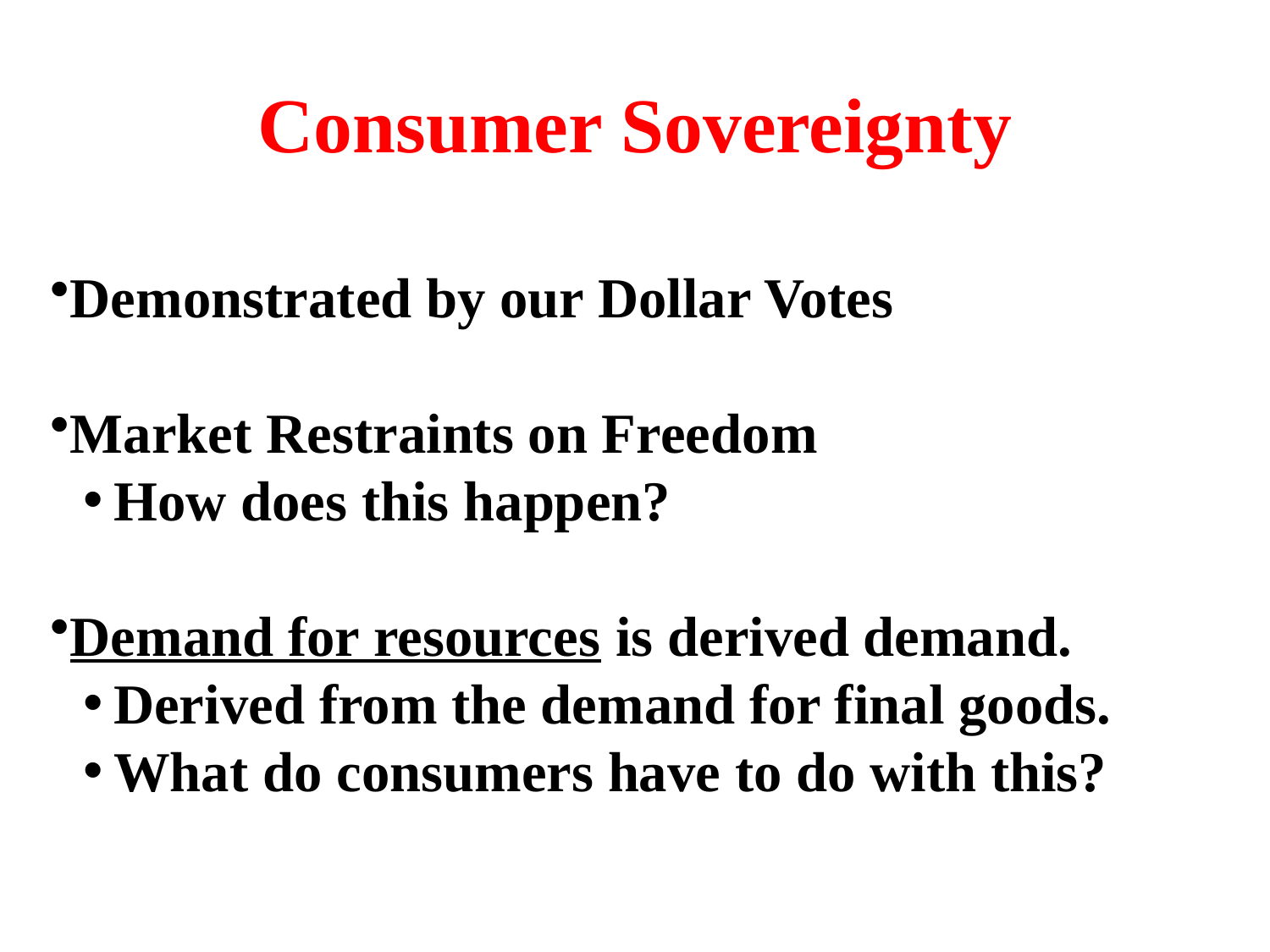

Consumer Sovereignty

Demonstrated by our Dollar Votes

Market Restraints on Freedom
How does this happen?

Demand for resources is derived demand.
Derived from the demand for final goods.
What do consumers have to do with this?